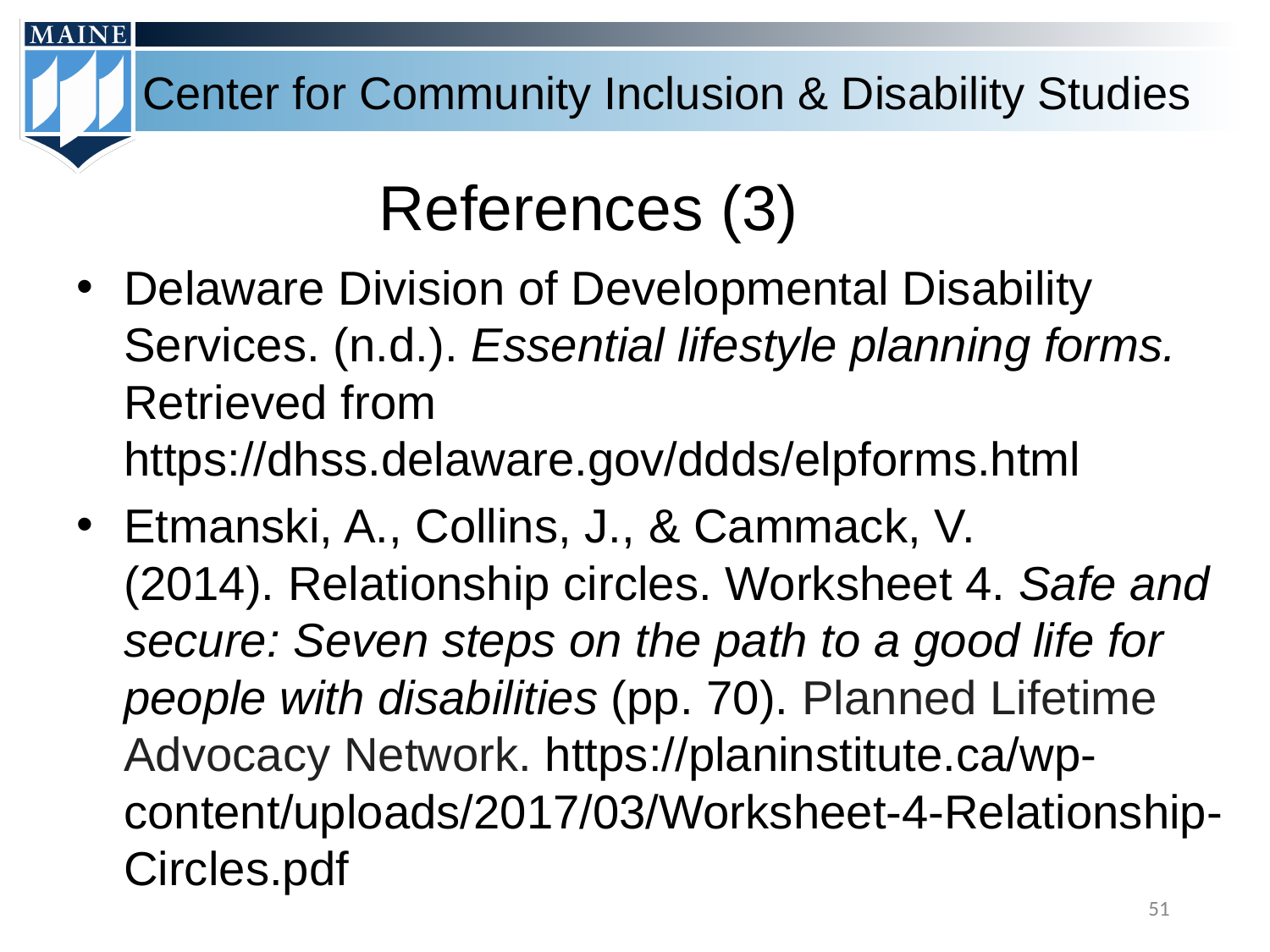

# References (3)
Delaware Division of Developmental Disability Services. (n.d.). Essential lifestyle planning forms. Retrieved from https://dhss.delaware.gov/ddds/elpforms.html​
Etmanski, A., Collins, J., & Cammack, V. (2014). Relationship circles. Worksheet 4. Safe and secure: Seven steps on the path to a good life for people with disabilities (pp. 70). Planned Lifetime Advocacy Network. https://planinstitute.ca/wp-content/uploads/2017/03/Worksheet-4-Relationship-Circles.pdf

51